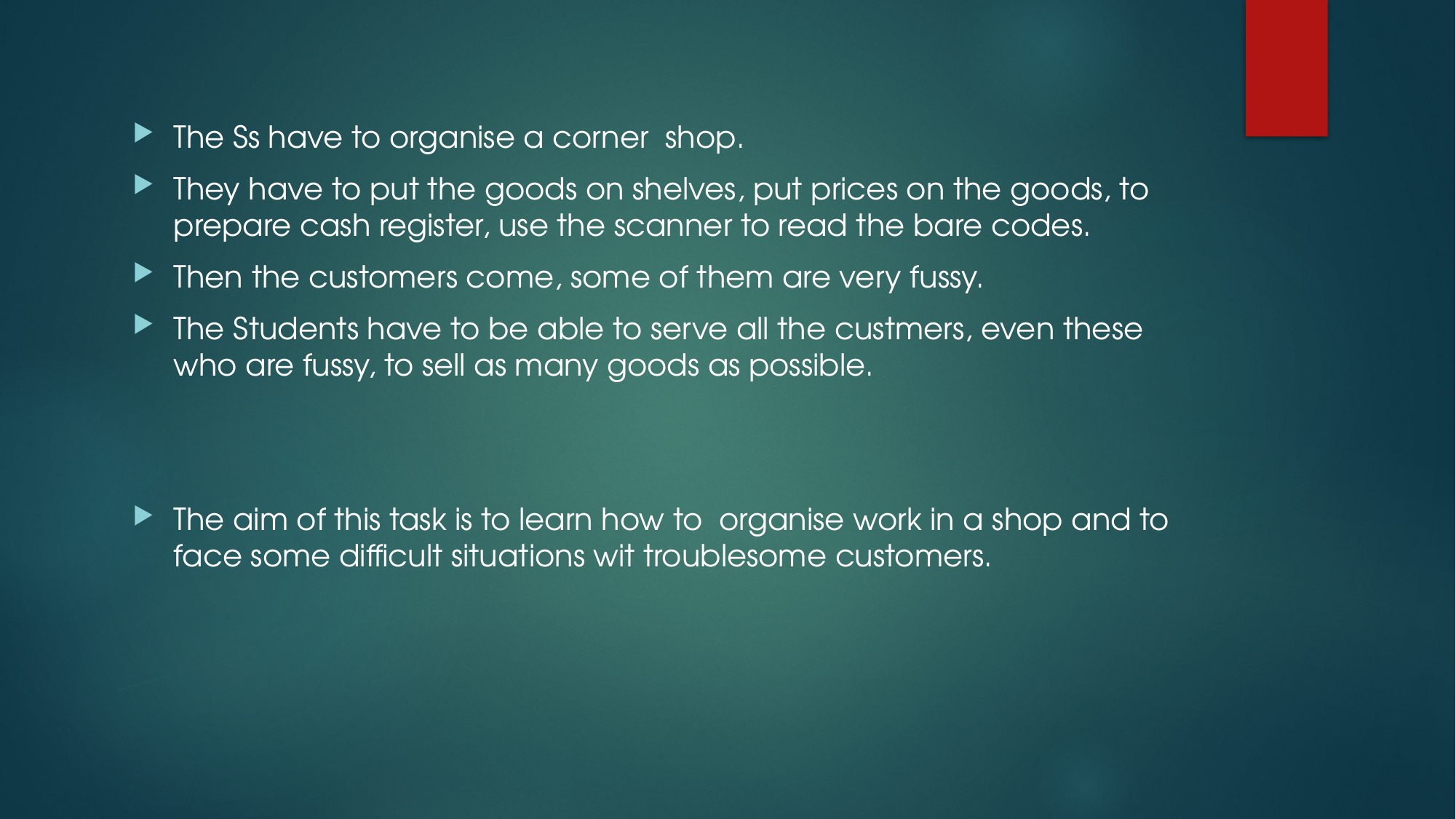

The Ss have to organise a corner  shop.
They have to put the goods on shelves, put prices on the goods, to prepare cash register, use the scanner to read the bare codes.
Then the customers come, some of them are very fussy.
The Students have to be able to serve all the custmers, even these who are fussy, to sell as many goods as possible.

The aim of this task is to learn how to  organise work in a shop and to face some difficult situations wit troublesome customers.